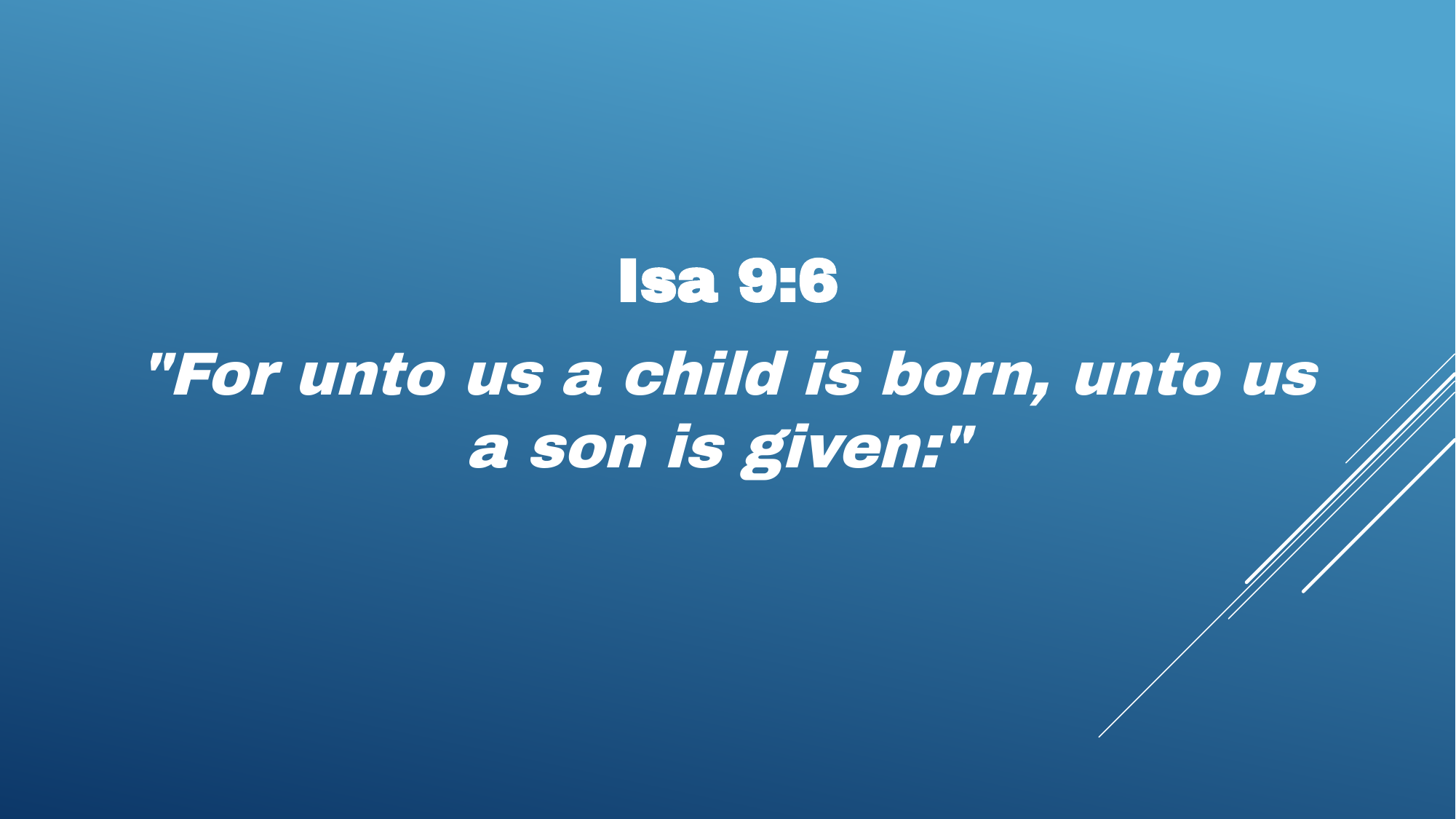

Isa 9:6
"For unto us a child is born, unto us a son is given:"